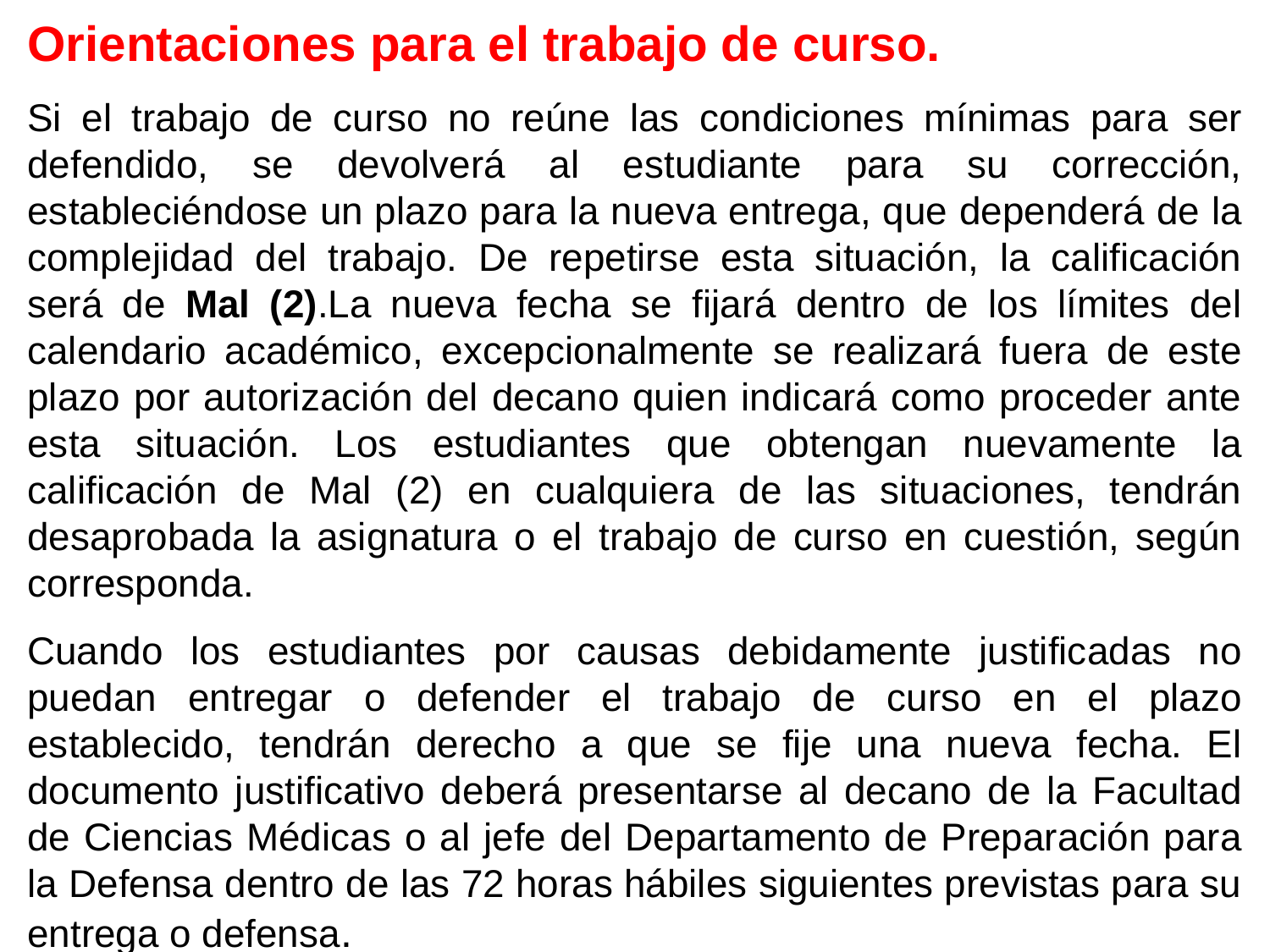

Orientaciones para el trabajo de curso.
Si el trabajo de curso no reúne las condiciones mínimas para ser defendido, se devolverá al estudiante para su corrección, estableciéndose un plazo para la nueva entrega, que dependerá de la complejidad del trabajo. De repetirse esta situación, la calificación será de Mal (2).La nueva fecha se fijará dentro de los límites del calendario académico, excepcionalmente se realizará fuera de este plazo por autorización del decano quien indicará como proceder ante esta situación. Los estudiantes que obtengan nuevamente la calificación de Mal (2) en cualquiera de las situaciones, tendrán desaprobada la asignatura o el trabajo de curso en cuestión, según corresponda.
Cuando los estudiantes por causas debidamente justificadas no puedan entregar o defender el trabajo de curso en el plazo establecido, tendrán derecho a que se fije una nueva fecha. El documento justificativo deberá presentarse al decano de la Facultad de Ciencias Médicas o al jefe del Departamento de Preparación para la Defensa dentro de las 72 horas hábiles siguientes previstas para su entrega o defensa.